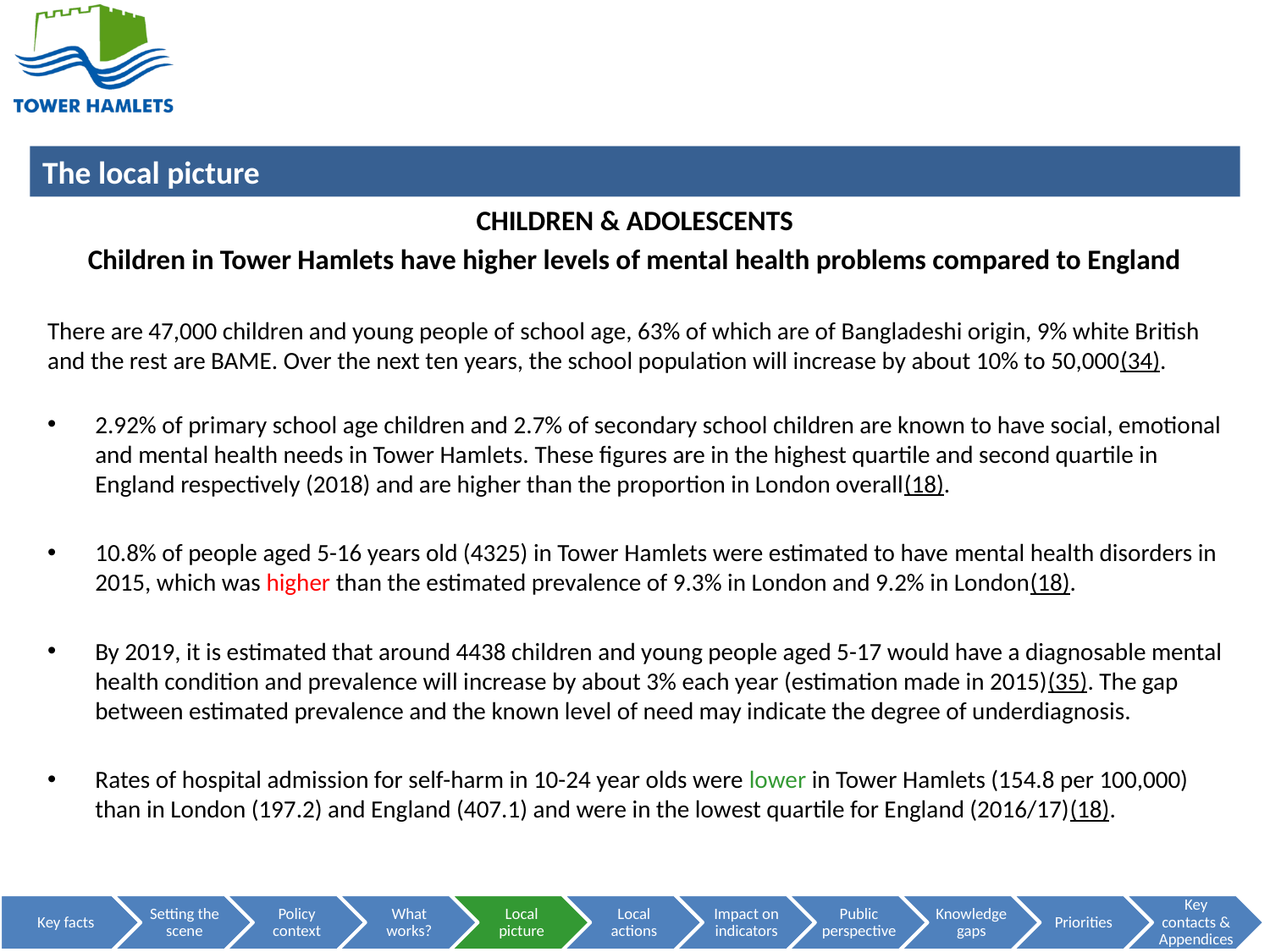

CHILDREN & ADOLESCENTS
Children in Tower Hamlets have higher levels of mental health problems compared to England

There are 47,000 children and young people of school age, 63% of which are of Bangladeshi origin, 9% white British and the rest are BAME. Over the next ten years, the school population will increase by about 10% to 50,000(34).

2.92% of primary school age children and 2.7% of secondary school children are known to have social, emotional and mental health needs in Tower Hamlets. These figures are in the highest quartile and second quartile in England respectively (2018) and are higher than the proportion in London overall(18).

10.8% of people aged 5-16 years old (4325) in Tower Hamlets were estimated to have mental health disorders in 2015, which was higher than the estimated prevalence of 9.3% in London and 9.2% in London(18).

By 2019, it is estimated that around 4438 children and young people aged 5-17 would have a diagnosable mental health condition and prevalence will increase by about 3% each year (estimation made in 2015)(35). The gap between estimated prevalence and the known level of need may indicate the degree of underdiagnosis.

Rates of hospital admission for self-harm in 10-24 year olds were lower in Tower Hamlets (154.8 per 100,000)  than in London (197.2) and England (407.1) and were in the lowest quartile for England (2016/17)(18).